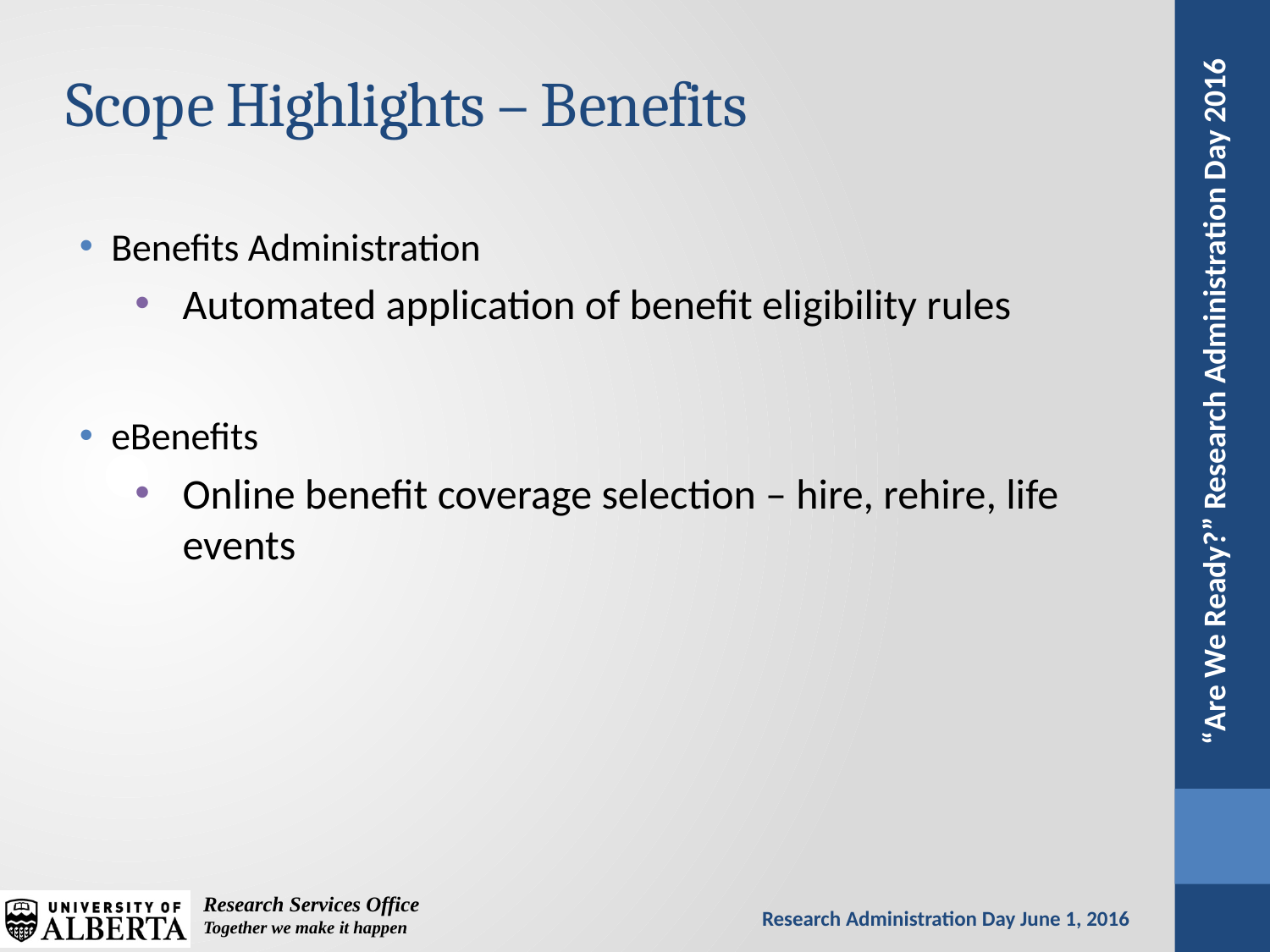

# Scope Highlights – Benefits
Benefits Administration
Automated application of benefit eligibility rules

eBenefits
Online benefit coverage selection – hire, rehire, life events